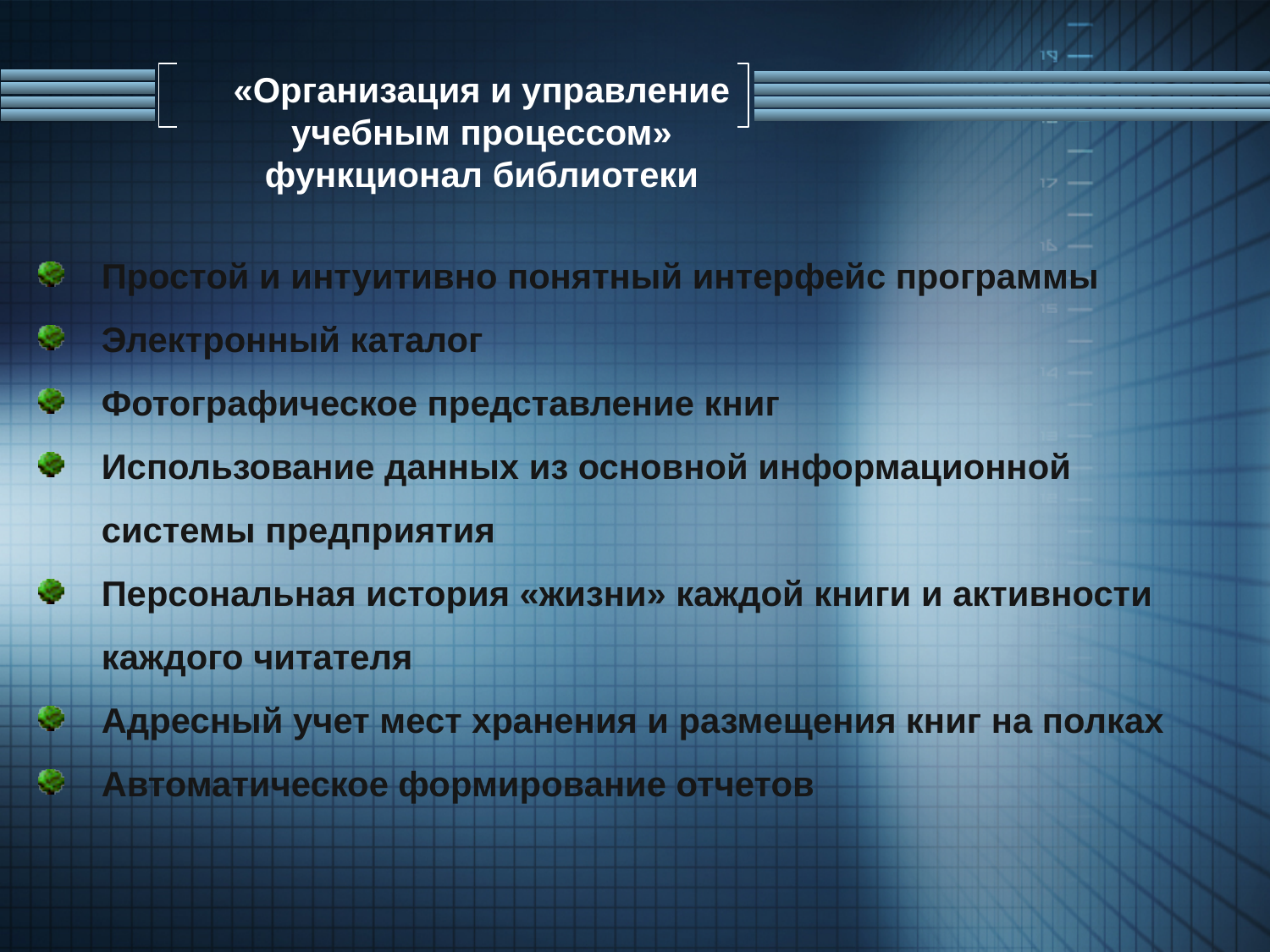

# «Организация и управление учебным процессом» функционал библиотеки
Простой и интуитивно понятный интерфейс программы
Электронный каталог
Фотографическое представление книг
Использование данных из основной информационной системы предприятия
Персональная история «жизни» каждой книги и активности каждого читателя
Адресный учет мест хранения и размещения книг на полках
Автоматическое формирование отчетов